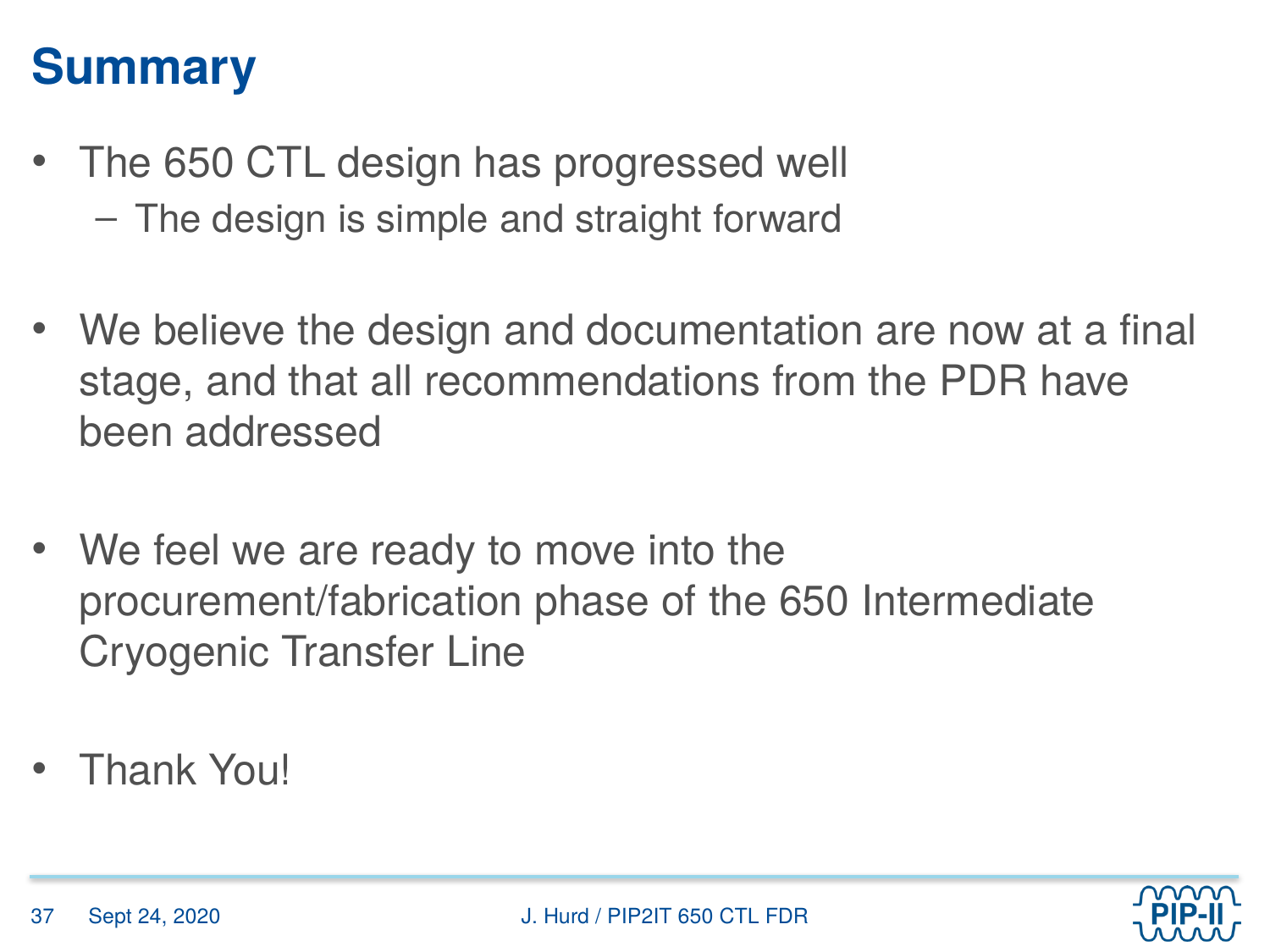

# Summary
The 650 CTL design has progressed well
The design is simple and straight forward

We believe the design and documentation are now at a final stage, and that all recommendations from the PDR have been addressed

We feel we are ready to move into the procurement/fabrication phase of the 650 Intermediate Cryogenic Transfer Line

Thank You!
Sept 24, 2020
37
J. Hurd / PIP2IT 650 CTL FDR